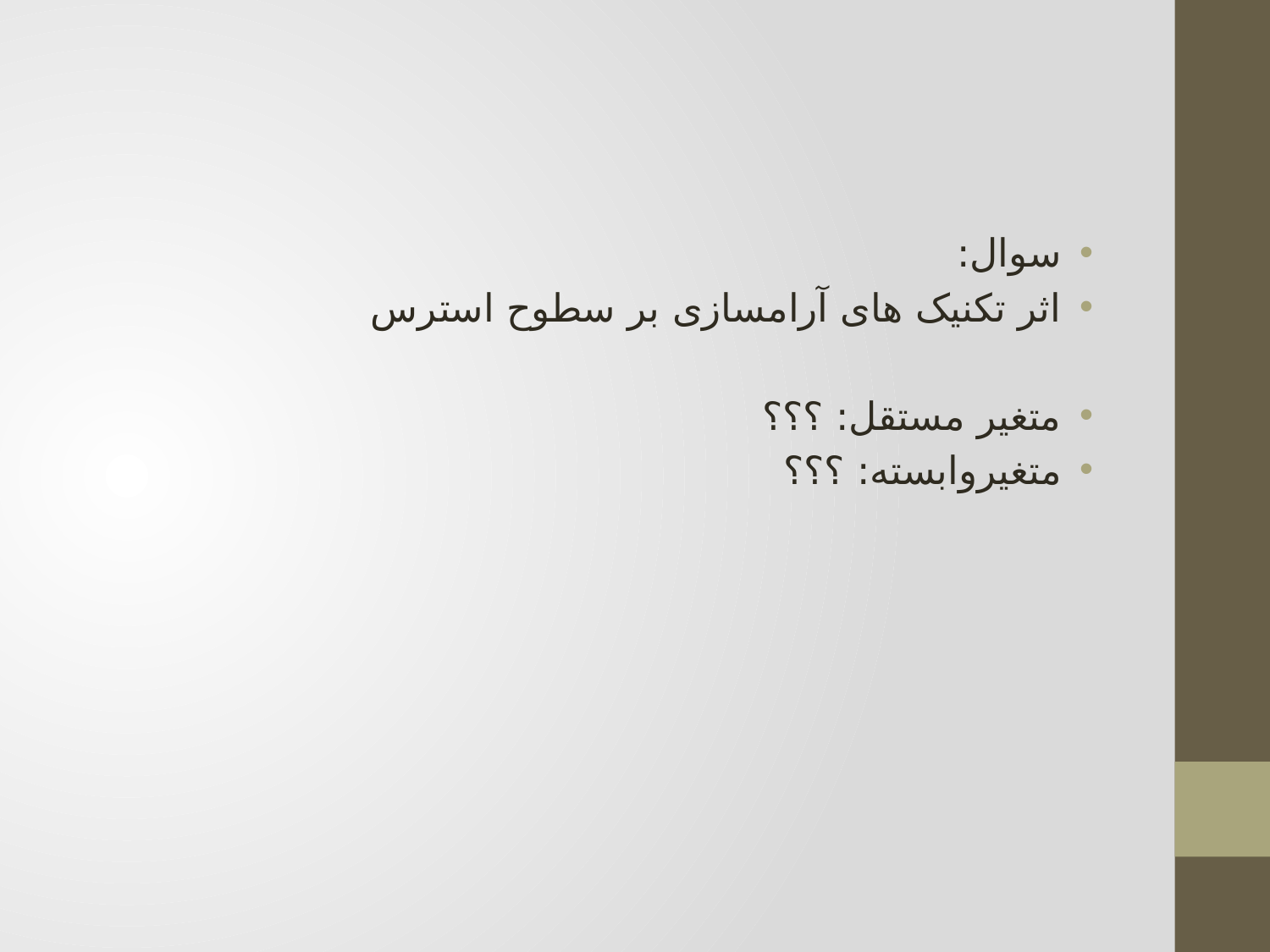

#
سوال:
اثر تکنیک های آرامسازی بر سطوح استرس

متغیر مستقل: ؟؟؟
متغیروابسته: ؟؟؟